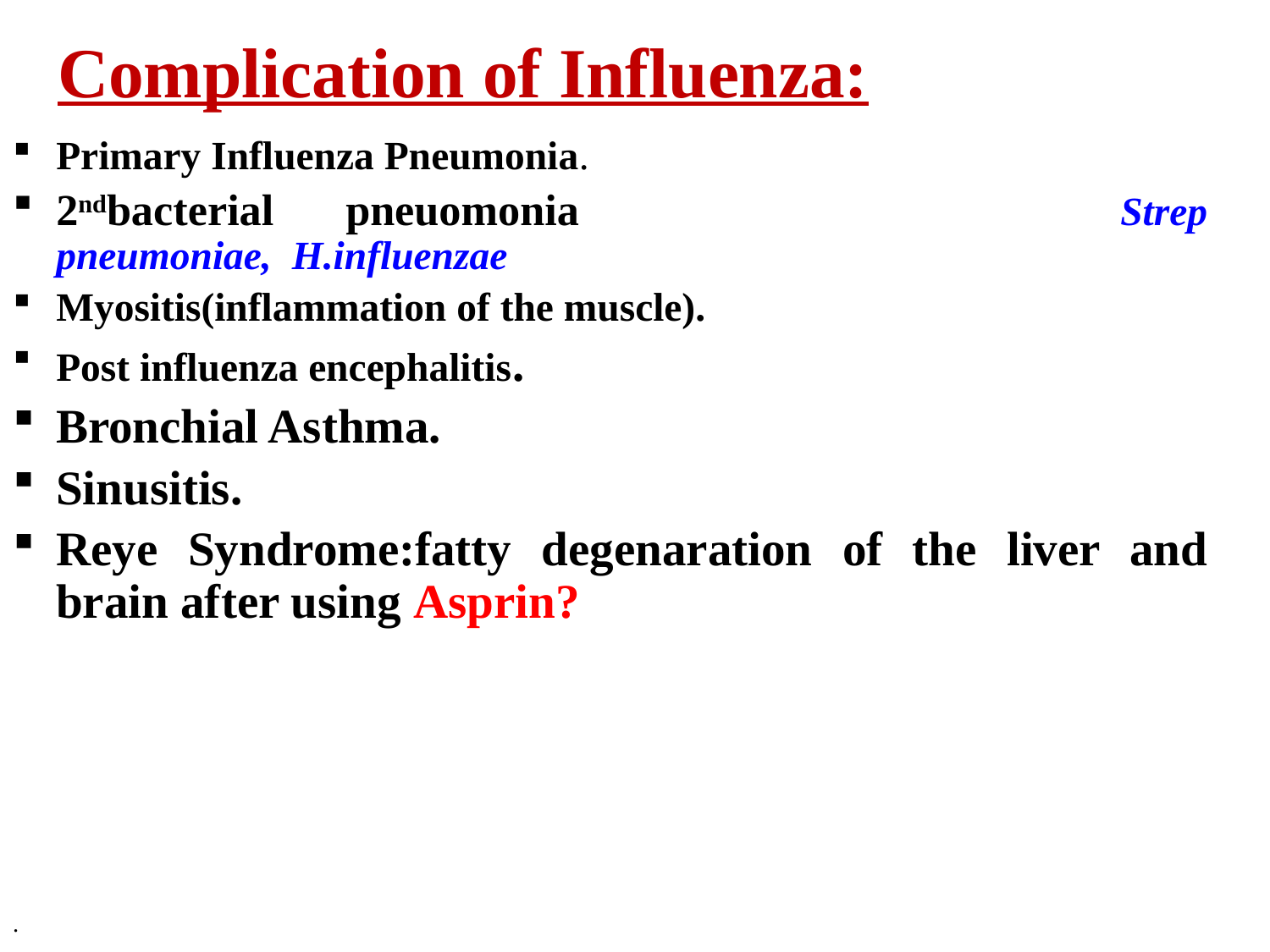

# Complication of Influenza:
Primary Influenza Pneumonia.
2ndbacterial	pneuomonia                                      Strep pneumoniae,  H.influenzae
Myositis(inflammation of the muscle).
Post influenza encephalitis.
Bronchial Asthma.
Sinusitis.
Reye Syndrome:fatty degenaration of the liver and brain after using Asprin?

.